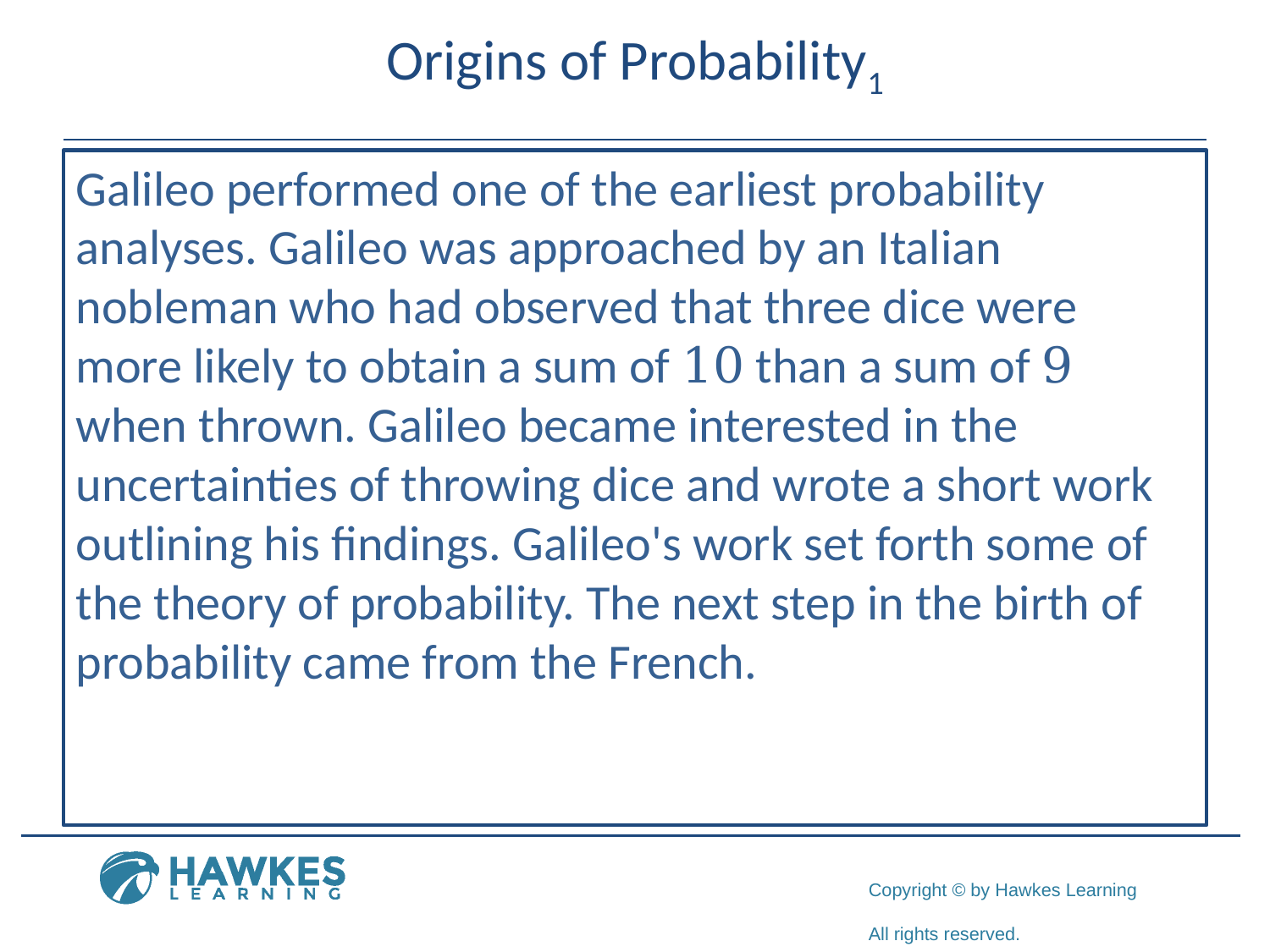

# Origins of Probability1
Galileo performed one of the earliest probability analyses. Galileo was approached by an Italian nobleman who had observed that three dice were more likely to obtain a sum of 10 than a sum of 9 when thrown. Galileo became interested in the uncertainties of throwing dice and wrote a short work outlining his findings. Galileo's work set forth some of the theory of probability. The next step in the birth of probability came from the French.